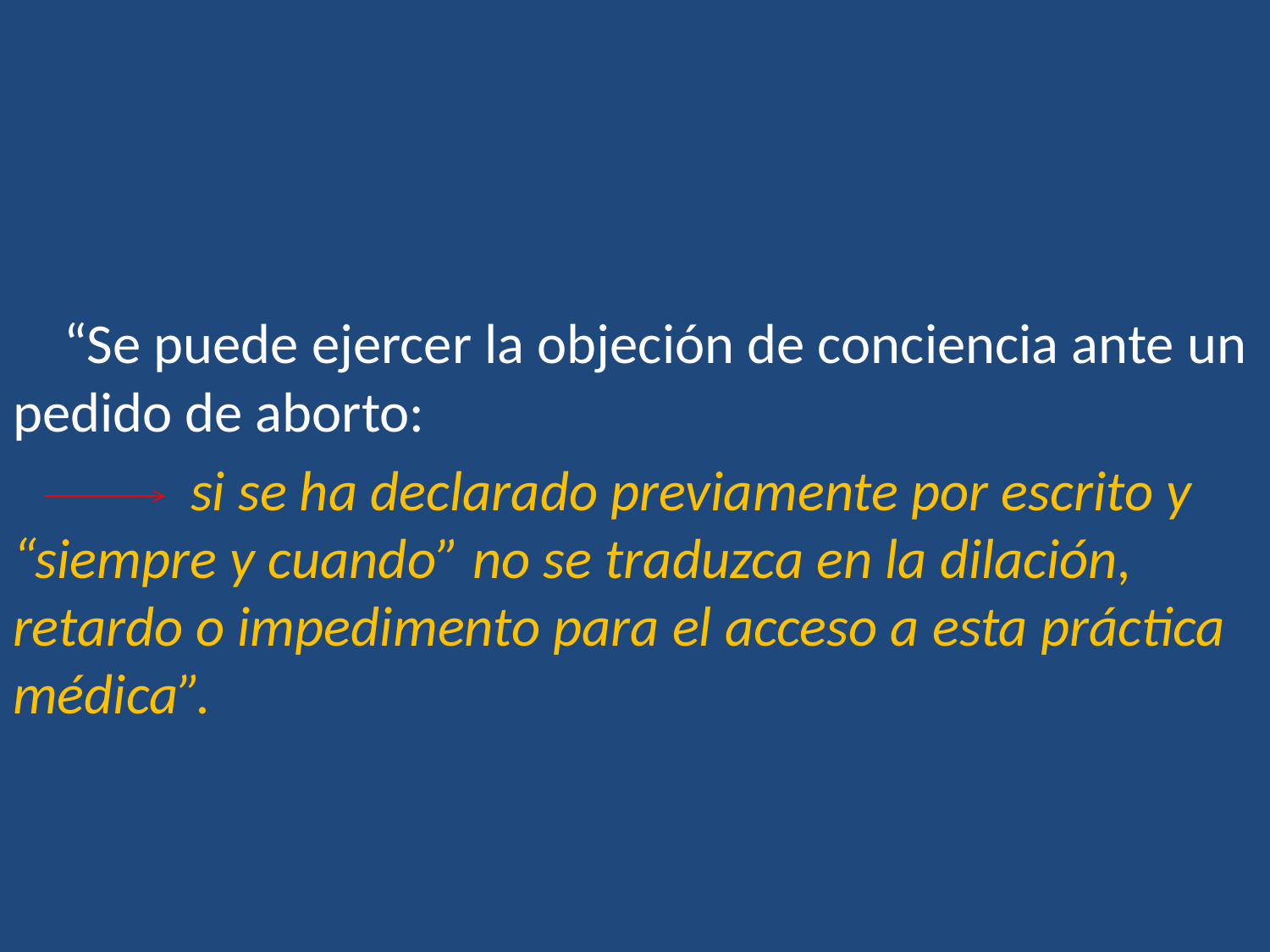

#

    “Se puede ejercer la objeción de conciencia ante un pedido de aborto:
              si se ha declarado previamente por escrito y “siempre y cuando” no se traduzca en la dilación, retardo o impedimento para el acceso a esta práctica médica”.